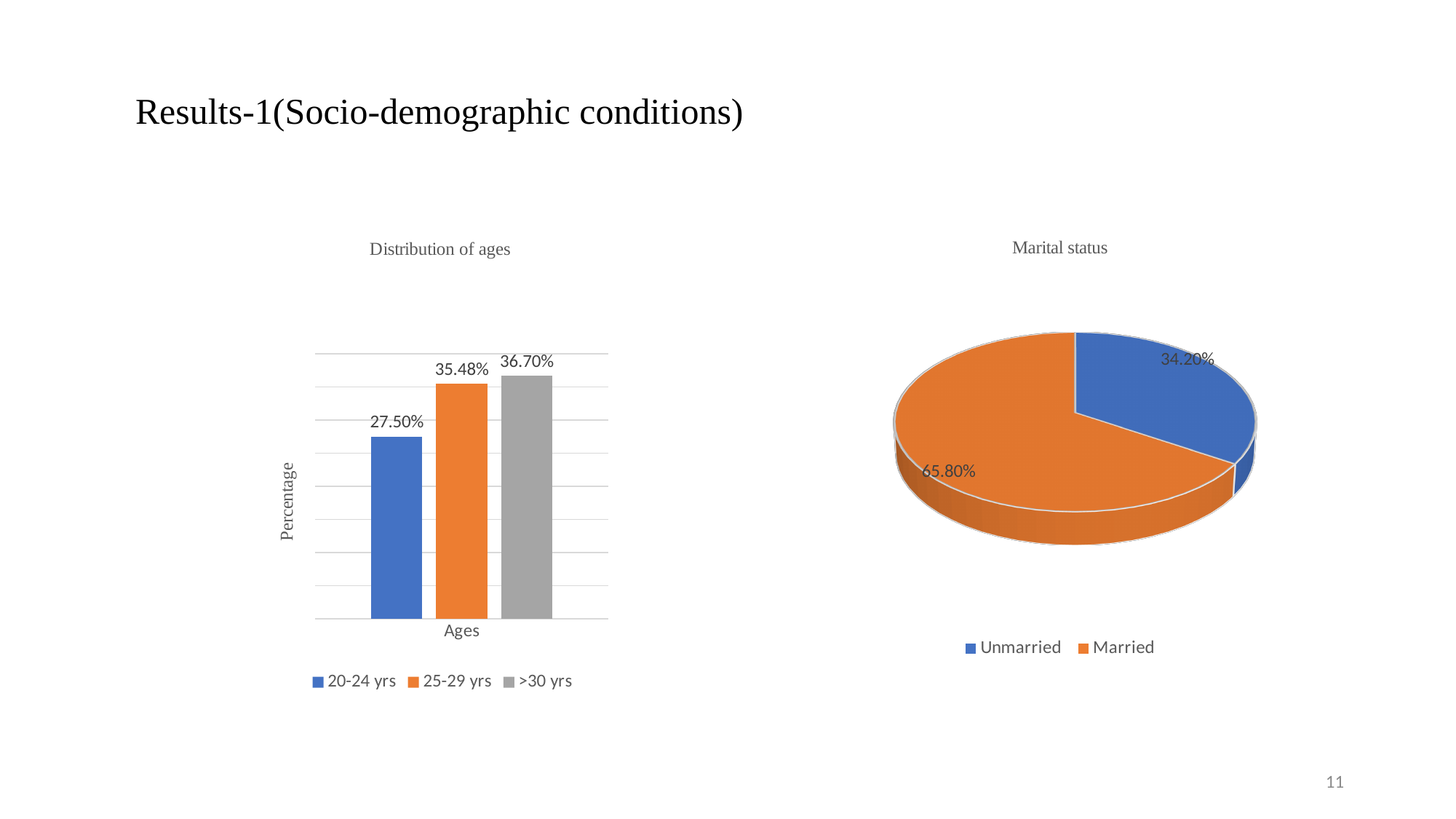

#
Results-1(Socio-demographic conditions)

### Chart: Distribution of ages

| Category | 20-24 yrs | 25-29 yrs | >30 yrs |
|---|---|---|---|
| Ages | 0.275 | 0.3548 | 0.367 |

[unsupported chart]

11